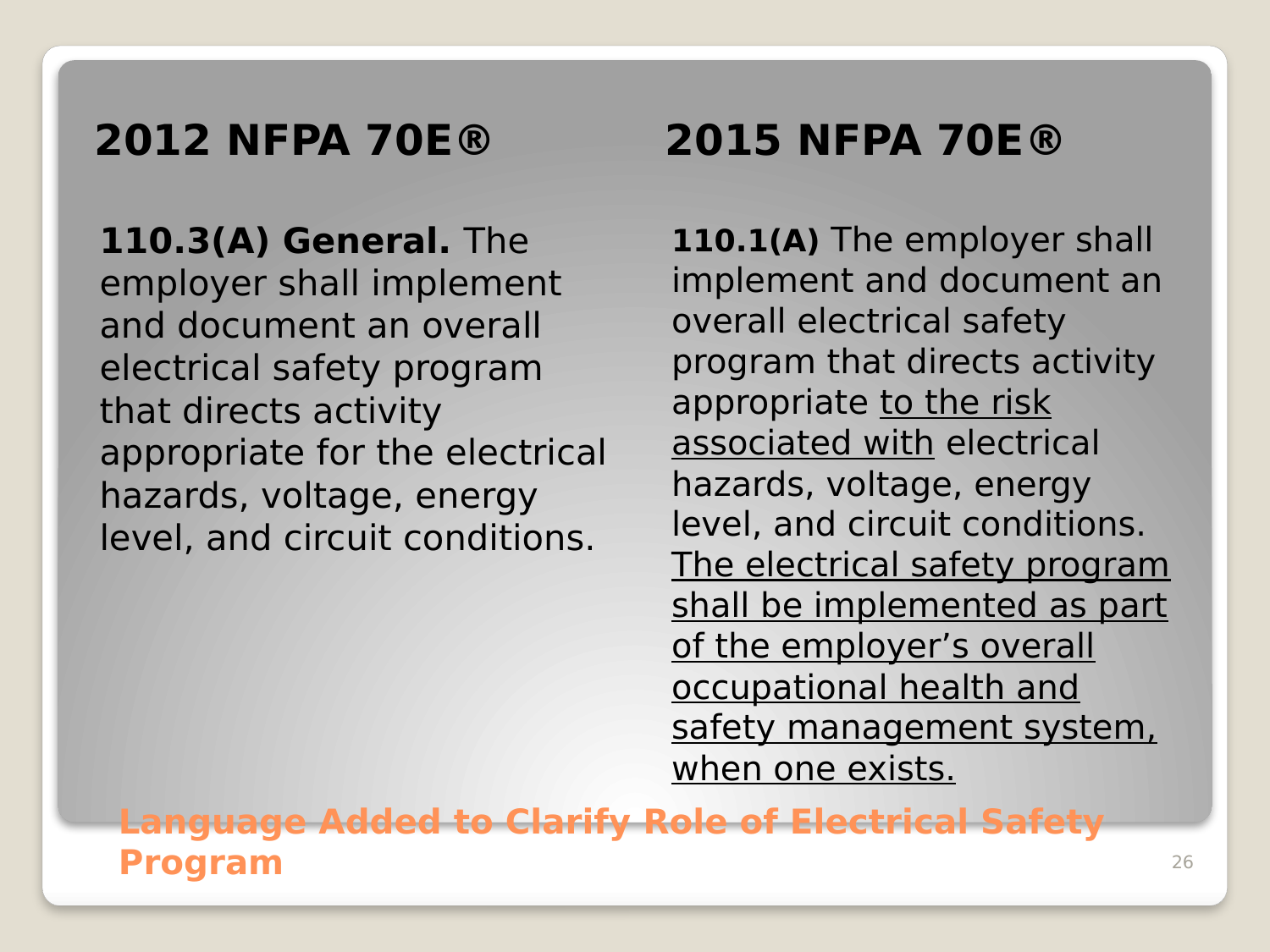

2012 NFPA 70E®
2015 NFPA 70E®
110.3(A) General. The employer shall implement and document an overall electrical safety program that directs activity appropriate for the electrical hazards, voltage, energy level, and circuit conditions.

110.1(A) The employer shall implement and document an overall electrical safety program that directs activity appropriate to the risk associated with electrical hazards, voltage, energy level, and circuit conditions.  The electrical safety program shall be implemented as part of the employer’s overall occupational health and safety management system, when one exists.

# Language Added to Clarify Role of Electrical Safety Program
26